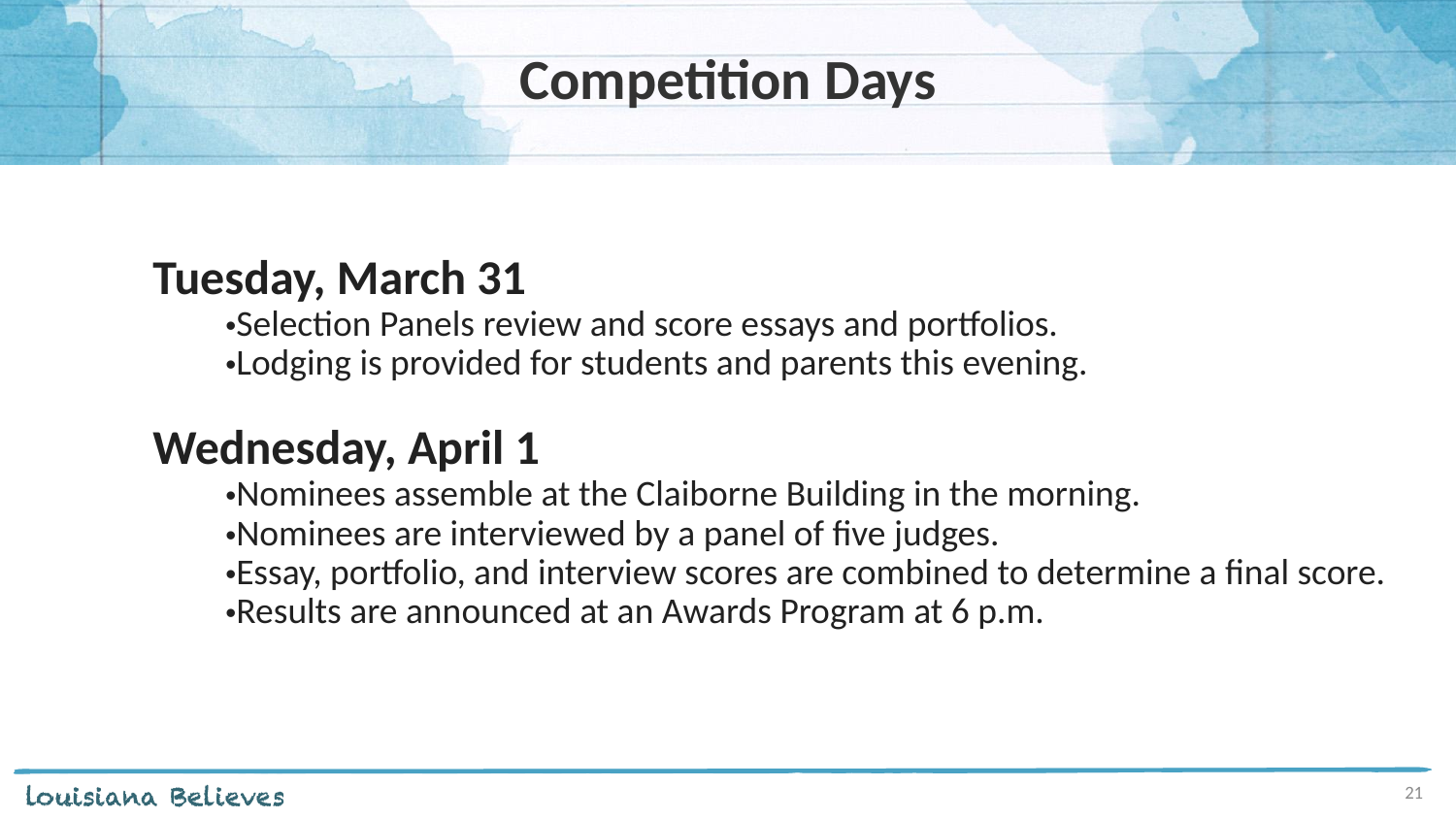

# Competition Days
Tuesday, March 31
•Selection Panels review and score essays and portfolios.
•Lodging is provided for students and parents this evening.

Wednesday, April 1
•Nominees assemble at the Claiborne Building in the morning.
•Nominees are interviewed by a panel of five judges.
•Essay, portfolio, and interview scores are combined to determine a final score.
•Results are announced at an Awards Program at 6 p.m.